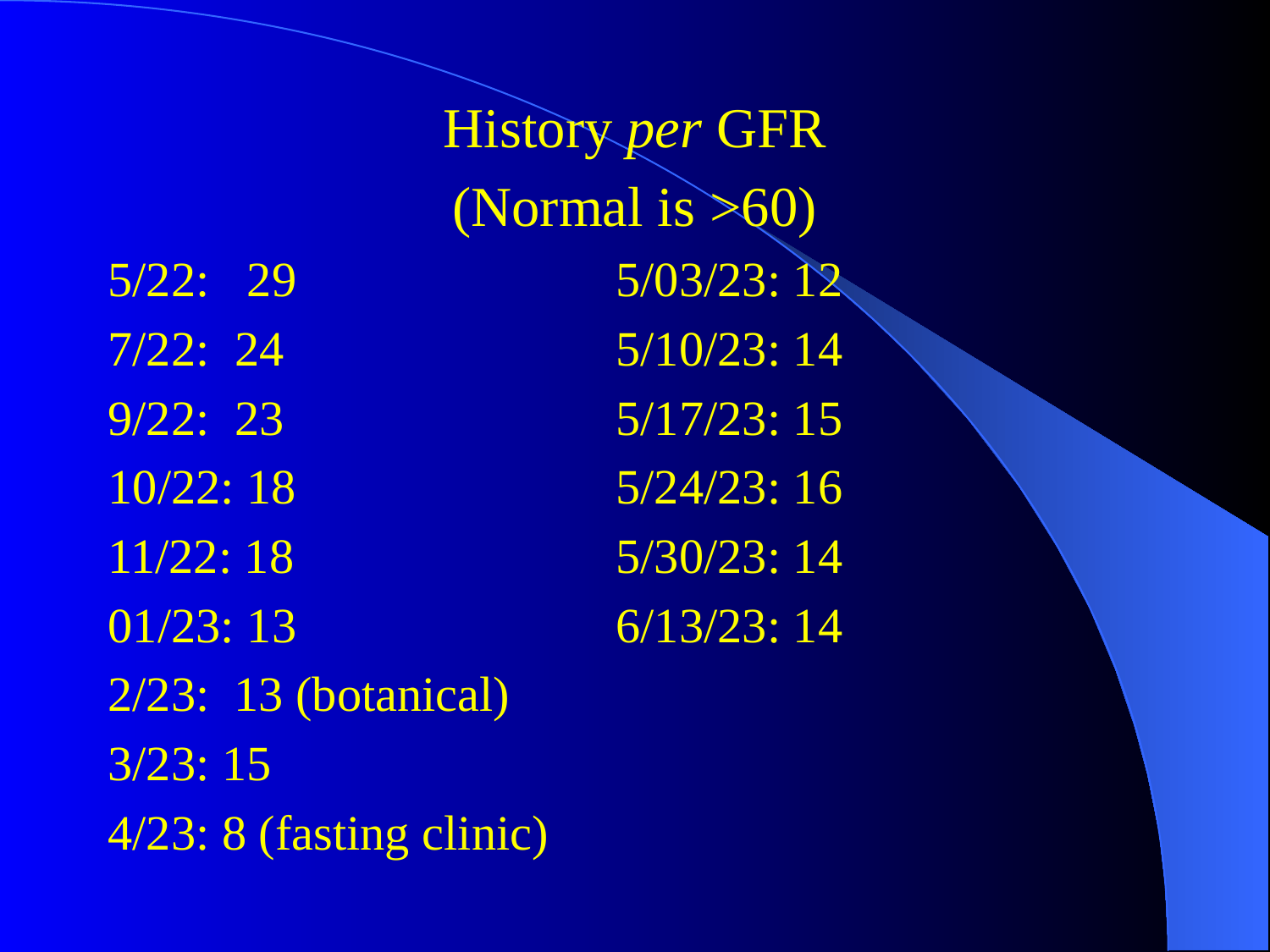

#
History per GFR
(Normal is >60)
5/22:	 29			5/03/23: 12
7/22:	24			5/10/23: 14
9/22:	23			5/17/23: 15
10/22: 18			5/24/23: 16
11/22: 18			5/30/23: 14
01/23:	 13			6/13/23: 14
2/23:  13 (botanical)
3/23: 15
4/23: 8 (fasting clinic)